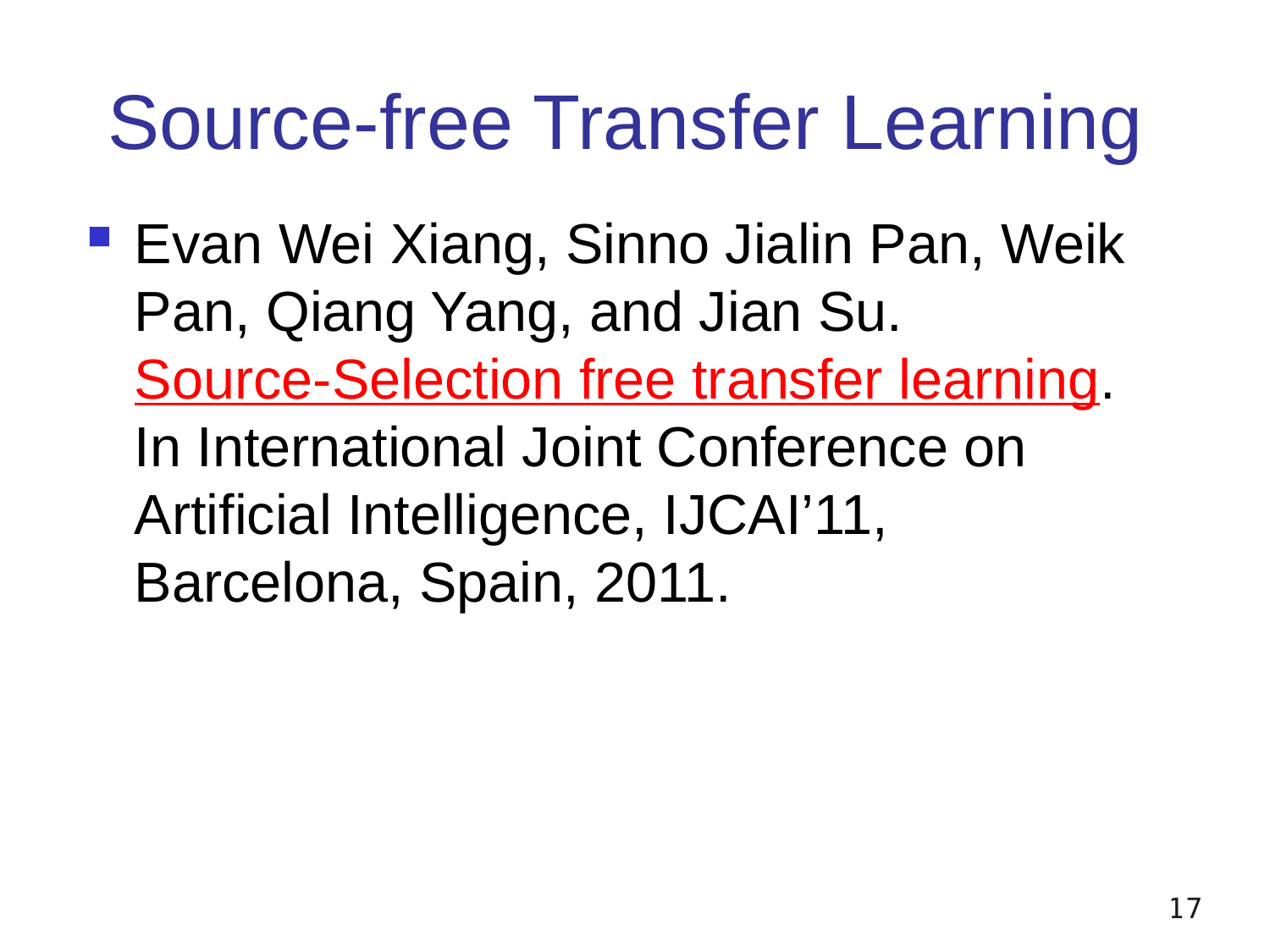

# Source-free Transfer Learning
Evan Wei Xiang, Sinno Jialin Pan, Weik Pan, Qiang Yang, and Jian Su. Source-Selection free transfer learning. In International Joint Conference on Artificial Intelligence, IJCAI’11, Barcelona, Spain, 2011.

17